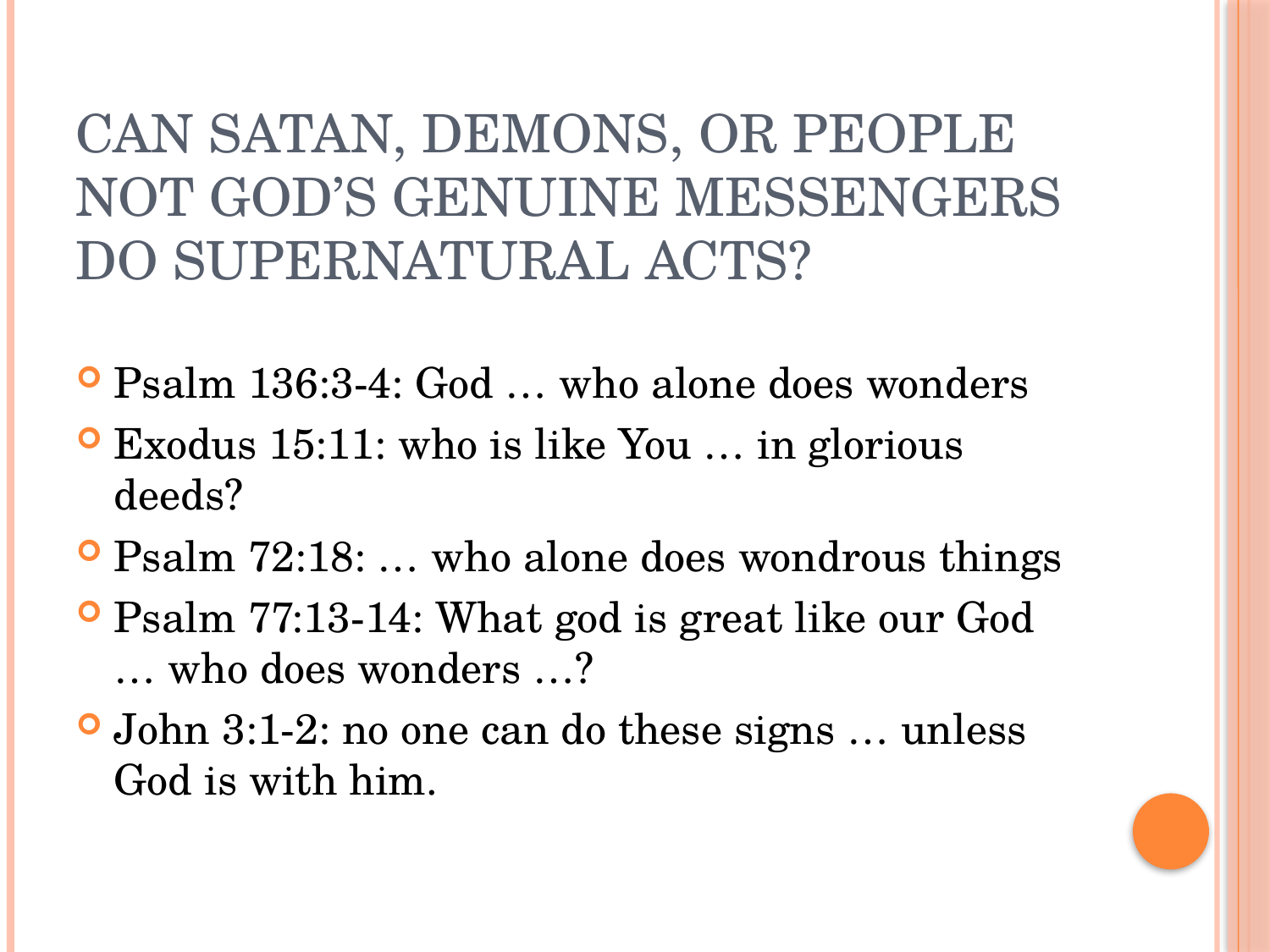

# Can Satan, demons, or people not God’s genuine messengers do supernatural acts?
Psalm 136:3-4: God … who alone does wonders
Exodus 15:11: who is like You … in glorious deeds?
Psalm 72:18: … who alone does wondrous things
Psalm 77:13-14: What god is great like our God … who does wonders …?
John 3:1-2: no one can do these signs … unless God is with him.